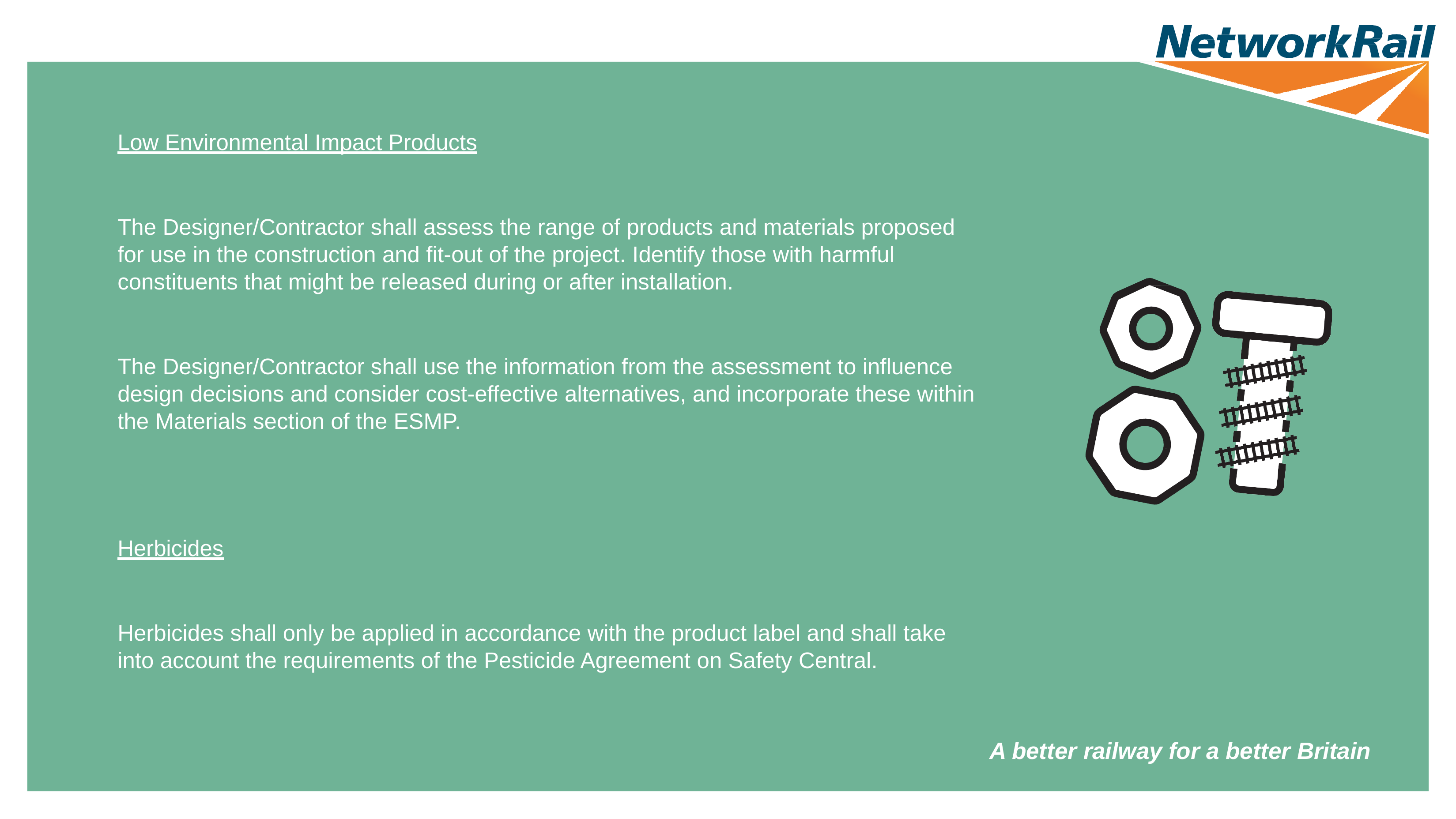

Low Environmental Impact Products

The Designer/Contractor shall assess the range of products and materials proposed for use in the construction and fit-out of the project. Identify those with harmful constituents that might be released during or after installation.

The Designer/Contractor shall use the information from the assessment to influence design decisions and consider cost-effective alternatives, and incorporate these within the Materials section of the ESMP.

Herbicides

Herbicides shall only be applied in accordance with the product label and shall take into account the requirements of the Pesticide Agreement on Safety Central.

A better railway for a better Britain